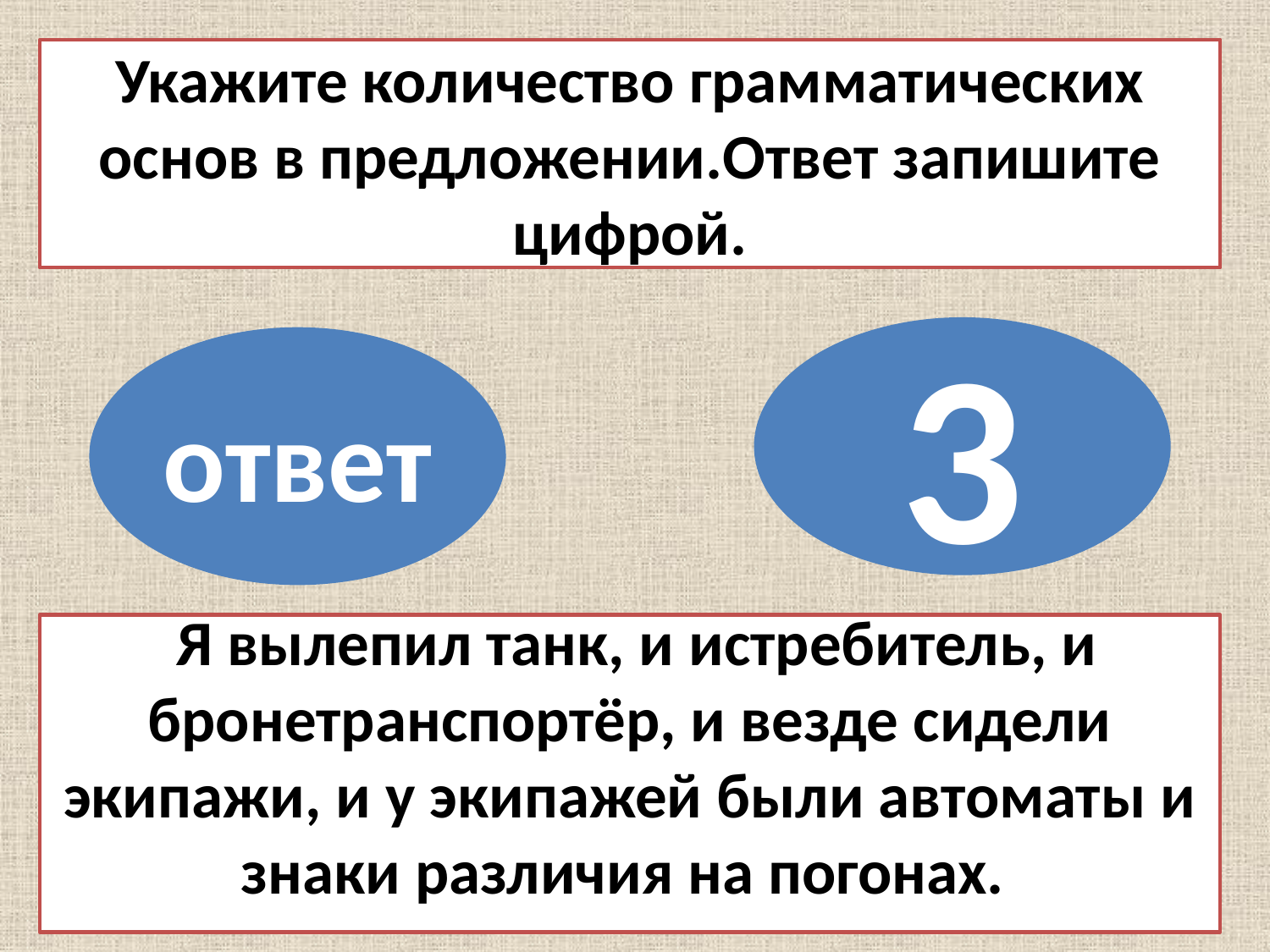

Укажите количество грамматических основ в предложении.Ответ запишите цифрой.
3
ответ
 Я вылепил танк, и истребитель, и бронетранспортёр, и везде сидели экипажи, и у экипажей были автоматы и знаки различия на погонах.